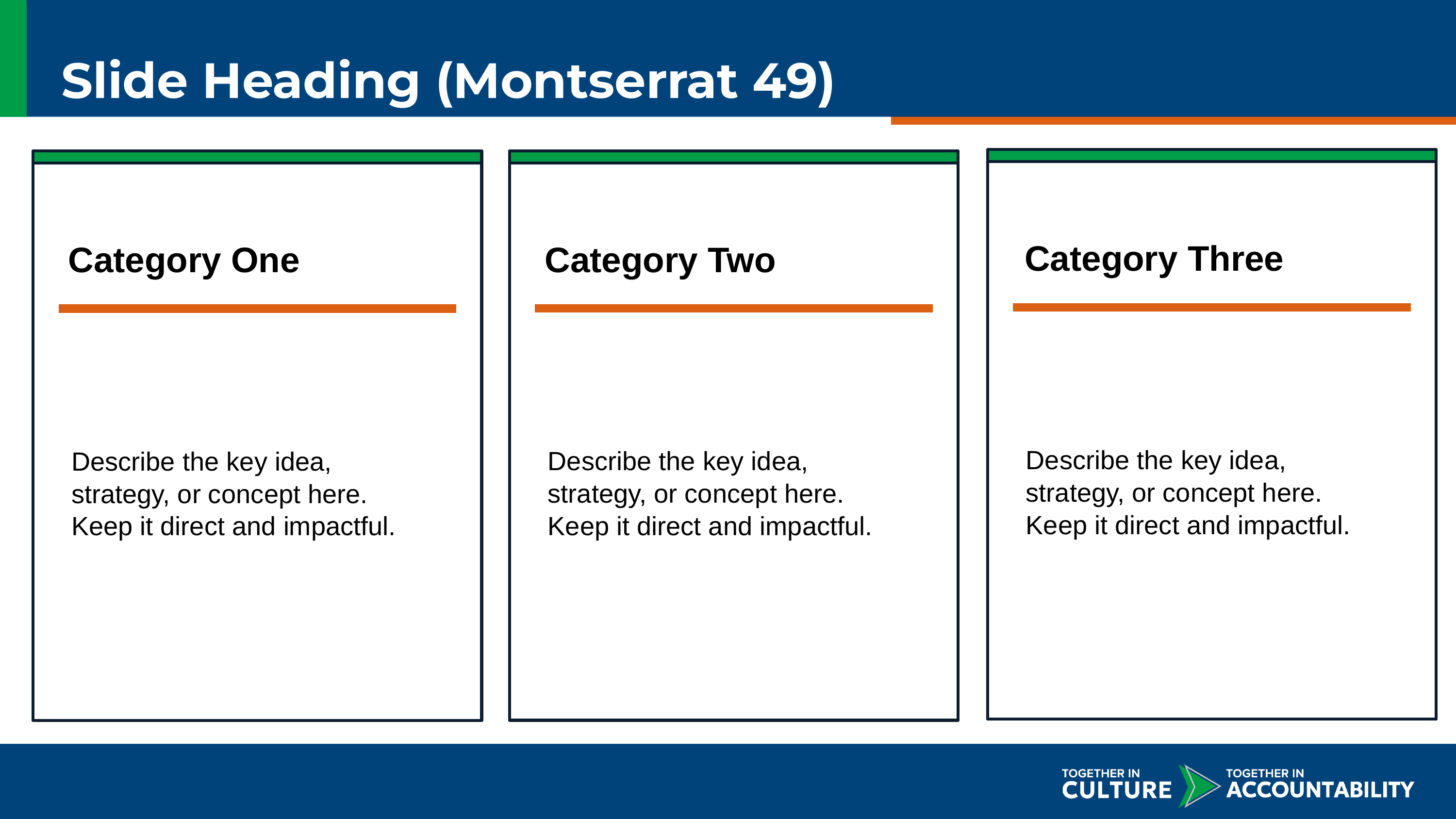

Slide Heading (Montserrat 49)

Category Three
Category Two
Category One

Describe the key idea, strategy, or concept here. Keep it direct and impactful.
Describe the key idea, strategy, or concept here. Keep it direct and impactful.
Describe the key idea, strategy, or concept here. Keep it direct and impactful.